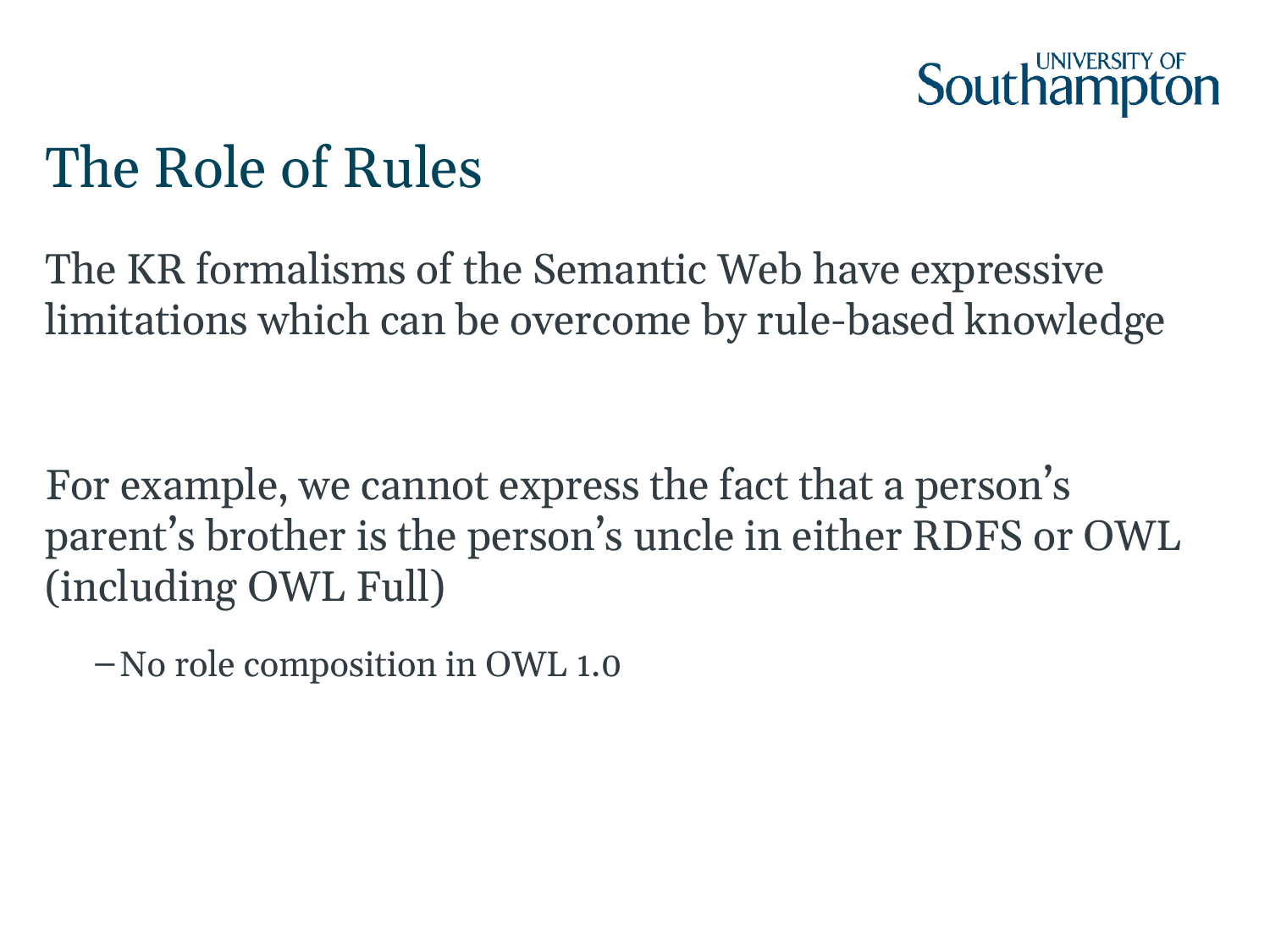

# The Role of Rules
The KR formalisms of the Semantic Web have expressive limitations which can be overcome by rule-based knowledge

For example, we cannot express the fact that a person’s parent’s brother is the person’s uncle in either RDFS or OWL (including OWL Full)
No role composition in OWL 1.0